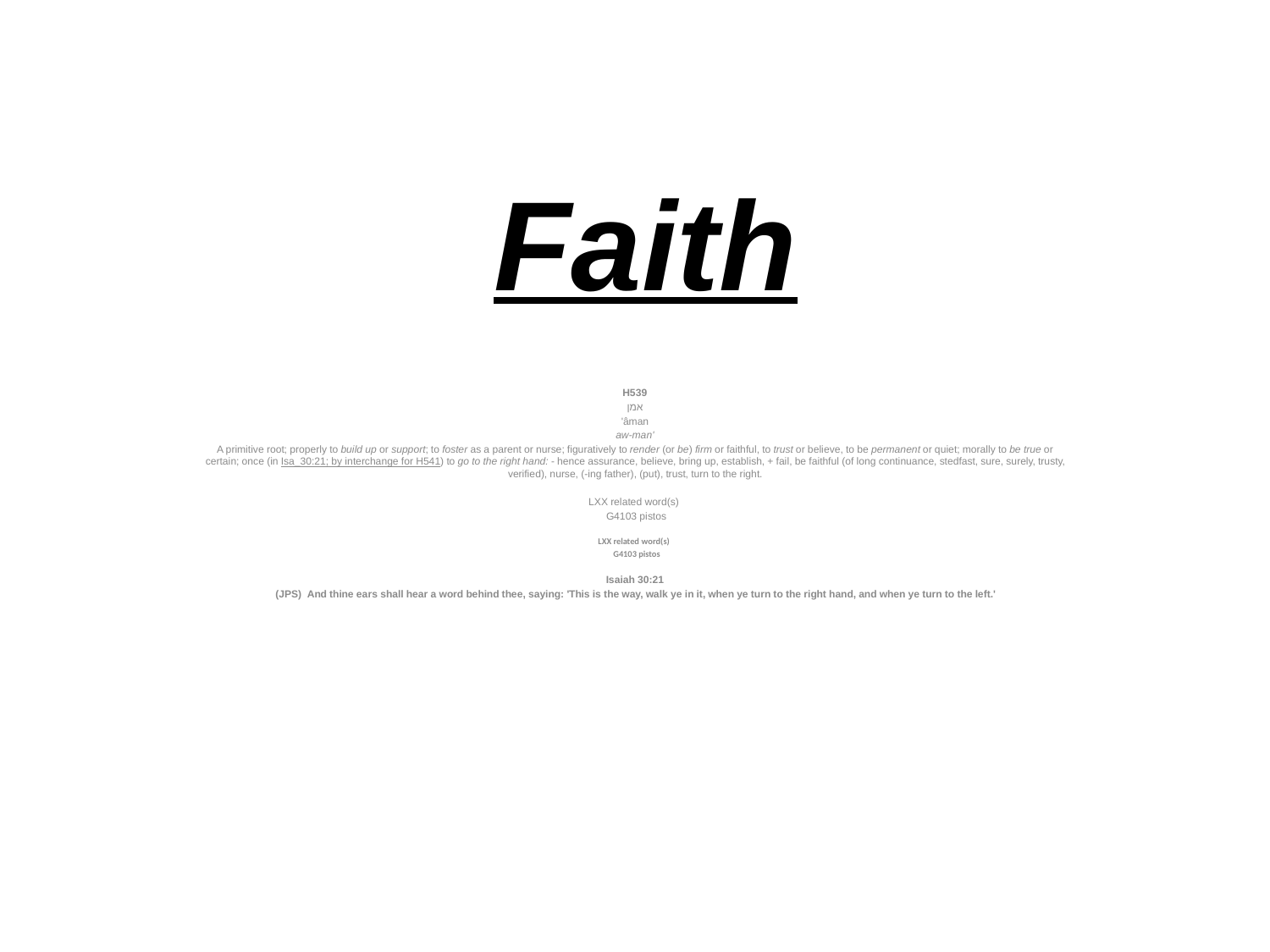

# Faith

H539
אמן
'âman
aw-man'
A primitive root; properly to build up or support; to foster as a parent or nurse; figuratively to render (or be) firm or faithful, to trust or believe, to be permanent or quiet; morally to be true or certain; once (in Isa_30:21; by interchange for H541) to go to the right hand: - hence assurance, believe, bring up, establish, + fail, be faithful (of long continuance, stedfast, sure, surely, trusty, verified), nurse, (-ing father), (put), trust, turn to the right.

LXX related word(s)
  G4103 pistos

LXX related word(s)
  G4103 pistos

Isaiah 30:21
(JPS)  And thine ears shall hear a word behind thee, saying: 'This is the way, walk ye in it, when ye turn to the right hand, and when ye turn to the left.'